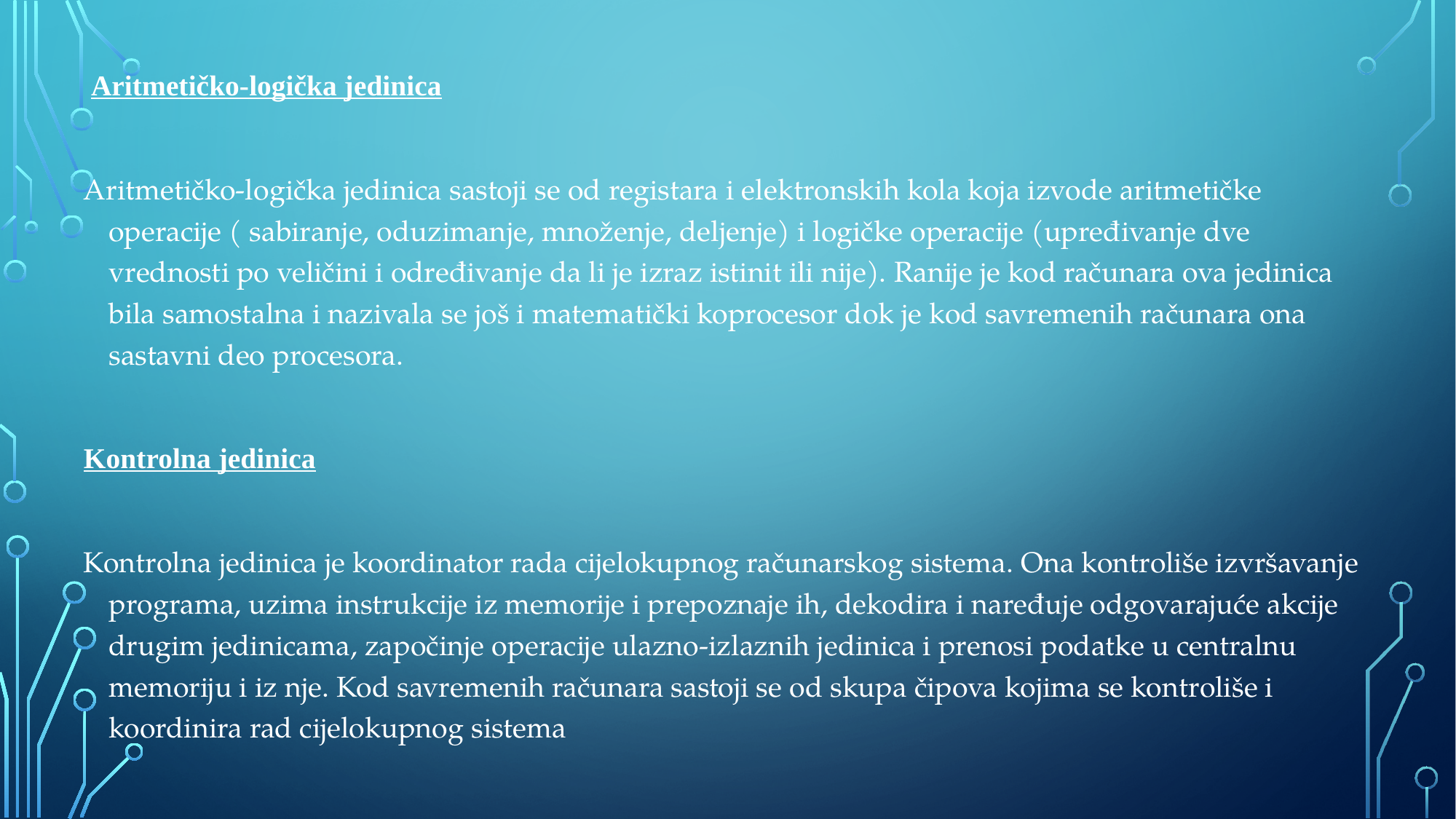

Aritmetičko-logička jedinica

Aritmetičko-logička jedinica sastoji se od registara i elektronskih kola koja izvode aritmetičke operacije ( sabiranje, oduzimanje, množenje, deljenje) i logičke operacije (upređivanje dve vrednosti po veličini i određivanje da li je izraz istinit ili nije). Ranije je kod računara ova jedinica bila samostalna i nazivala se još i matematički koprocesor dok je kod savremenih računara ona sastavni deo procesora.

Kontrolna jedinica

Kontrolna jedinica je koordinator rada cijelokupnog računarskog sistema. Ona kontroliše izvršavanje programa, uzima instrukcije iz memorije i prepoznaje ih, dekodira i naređuje odgovarajuće akcije drugim jedinicama, započinje operacije ulazno-izlaznih jedinica i prenosi podatke u centralnu memoriju i iz nje. Kod savremenih računara sastoji se od skupa čipova kojima se kontroliše i koordinira rad cijelokupnog sistema